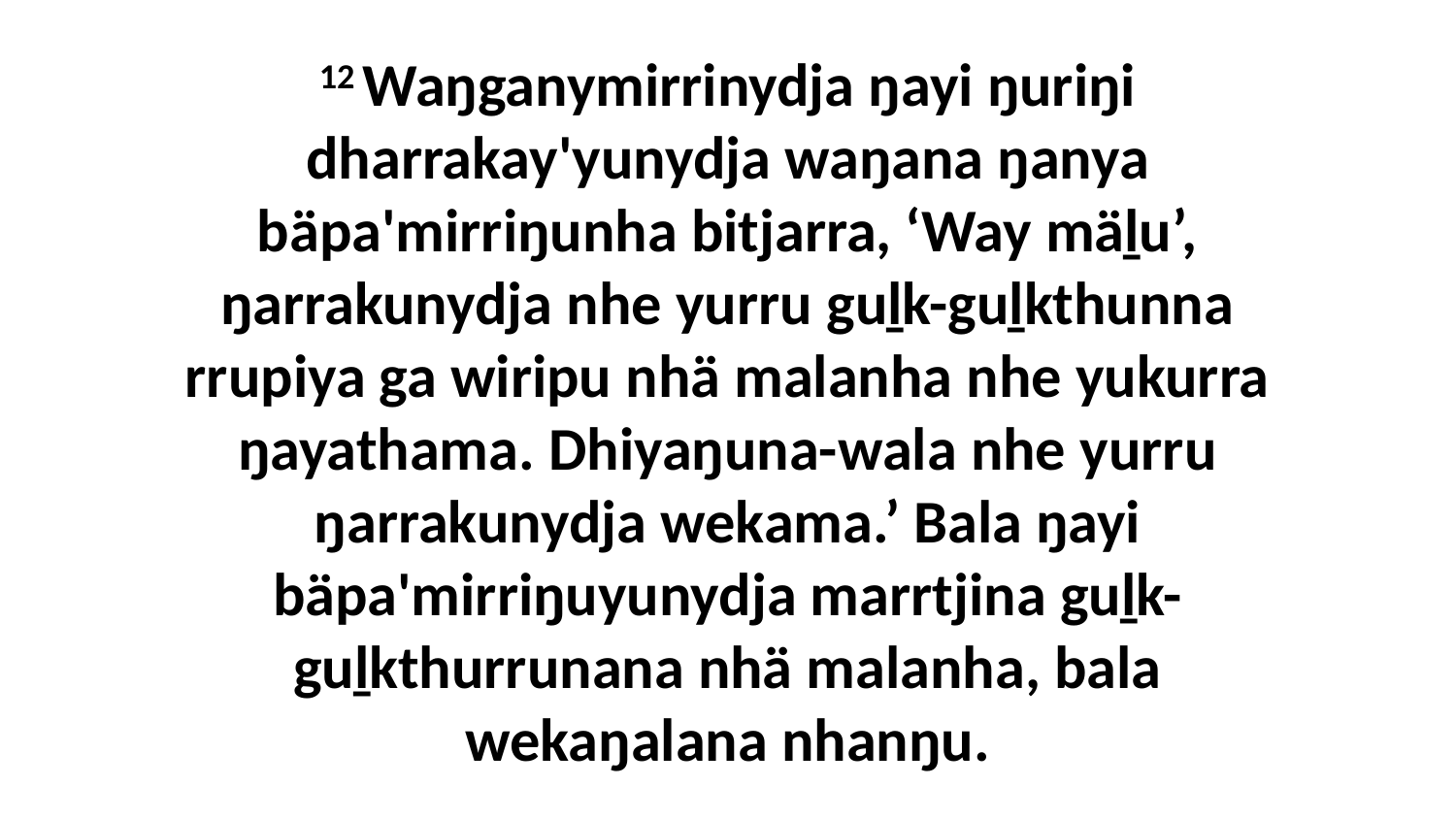

12 Waŋganymirrinydja ŋayi ŋuriŋi dharrakay'yunydja waŋana ŋanya bäpa'mirriŋunha bitjarra, ‘Way mäḻu’, ŋarrakunydja nhe yurru guḻk-guḻkthunna rrupiya ga wiripu nhä malanha nhe yukurra ŋayathama. Dhiyaŋuna-wala nhe yurru ŋarrakunydja wekama.’ Bala ŋayi bäpa'mirriŋuyunydja marrtjina guḻk-guḻkthurrunana nhä malanha, bala wekaŋalana nhanŋu.